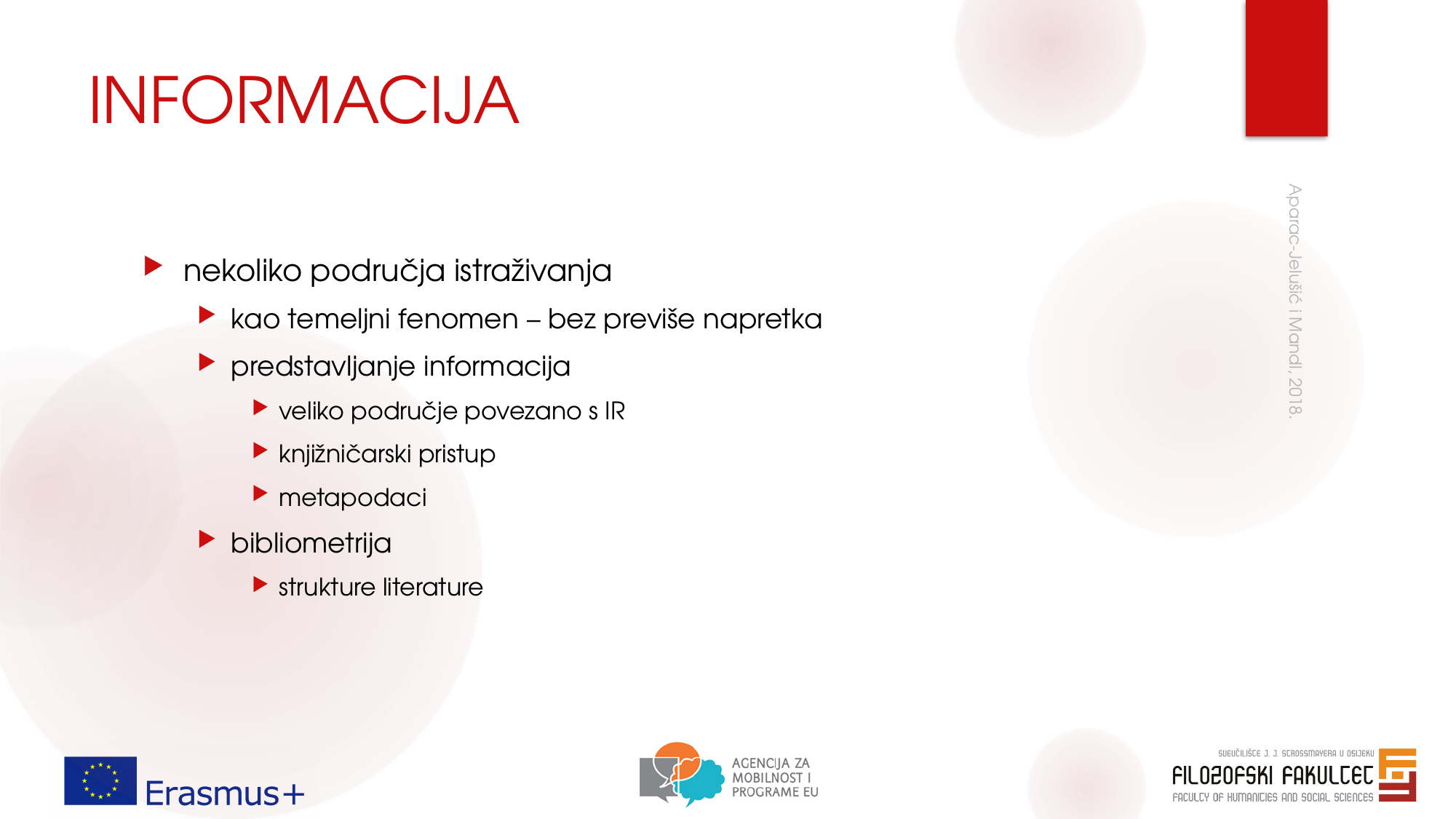

# INFORMACIJA
nekoliko područja istraživanja
kao temeljni fenomen – bez previše napretka
predstavljanje informacija
veliko područje povezano s IR
knjižničarski pristup
metapodaci
bibliometrija
strukture literature
Aparac-Jelušić i Mandl, 2018.